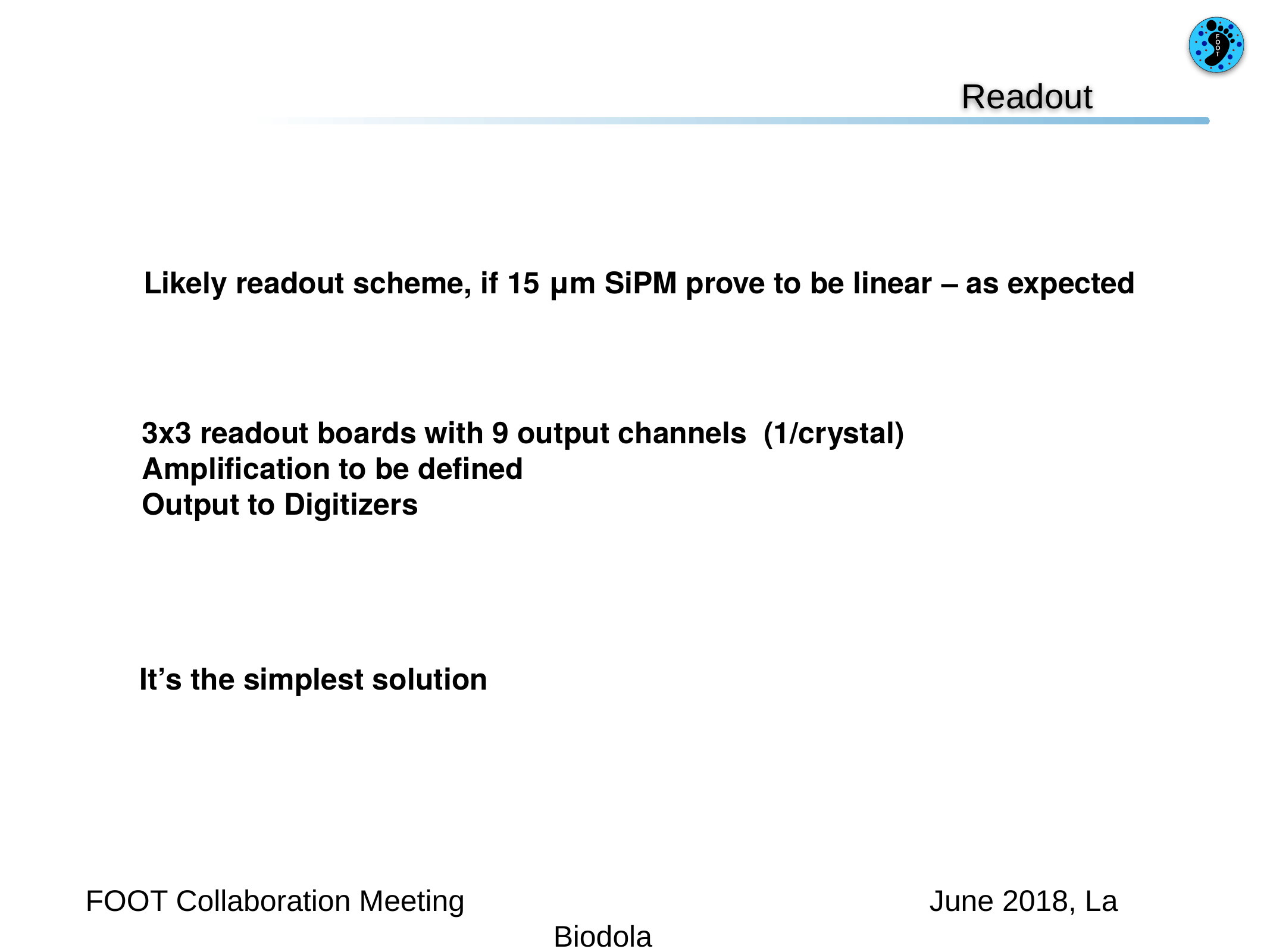

Readout
Likely readout scheme, if 15 μm SiPM prove to be linear – as expected
3x3 readout boards with 9 output channels  (1/crystal)
Amplification to be defined
Output to Digitizers
It’s the simplest solution